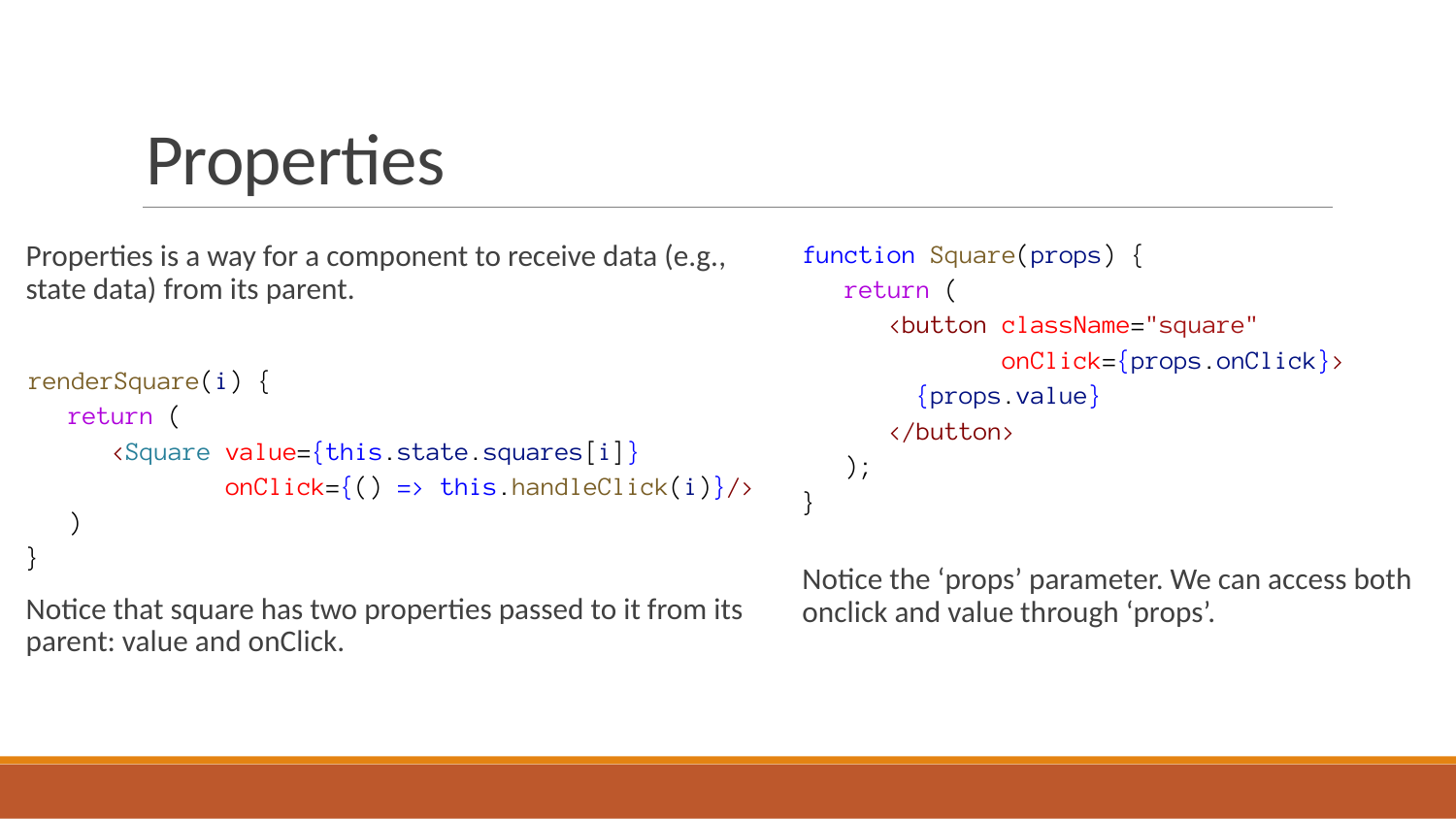

# Properties
Properties is a way for a component to receive data (e.g., state data) from its parent.

 renderSquare(i) {
   return (
      <Square value={this.state.squares[i]}
              onClick={() => this.handleClick(i)}/>
   )
}
Notice that square has two properties passed to it from its parent: value and onClick.
function Square(props) {
   return (
      <button className="square"
              onClick={props.onClick}>
        {props.value}
      </button>
   );
}

Notice the ‘props’ parameter. We can access both onclick and value through ‘props’.